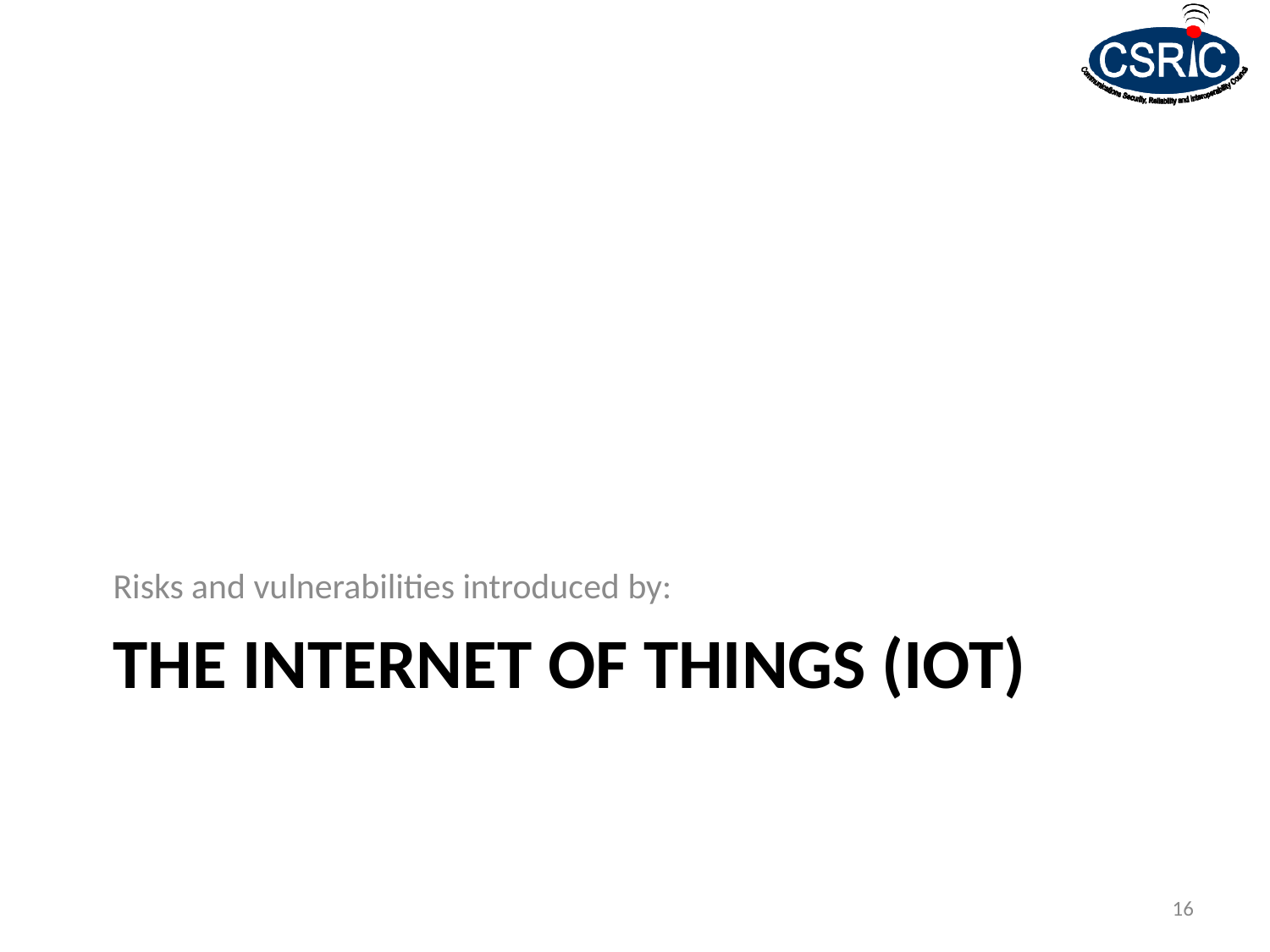

Risks and vulnerabilities introduced by:
# The Internet of things (IoT)
16